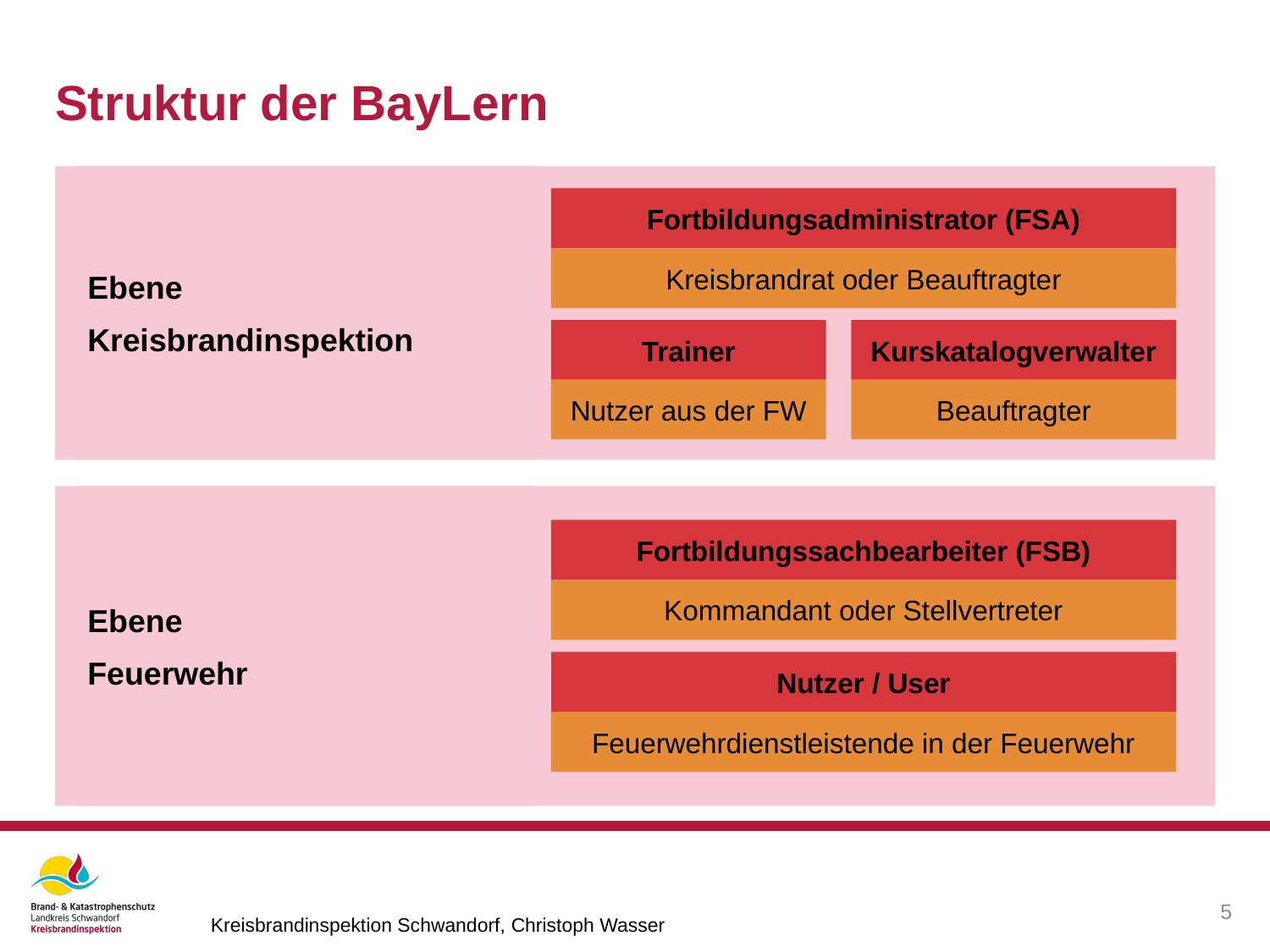

# Struktur der BayLern
Ebene
Kreisbrandinspektion

Fortbildungsadministrator (FSA)
Kreisbrandrat oder Beauftragter
Trainer
Kurskatalogverwalter
Nutzer aus der FW
Beauftragter

Ebene
Feuerwehr
Fortbildungssachbearbeiter (FSB)
Kommandant oder Stellvertreter
Nutzer / User
Feuerwehrdienstleistende in der Feuerwehr
5